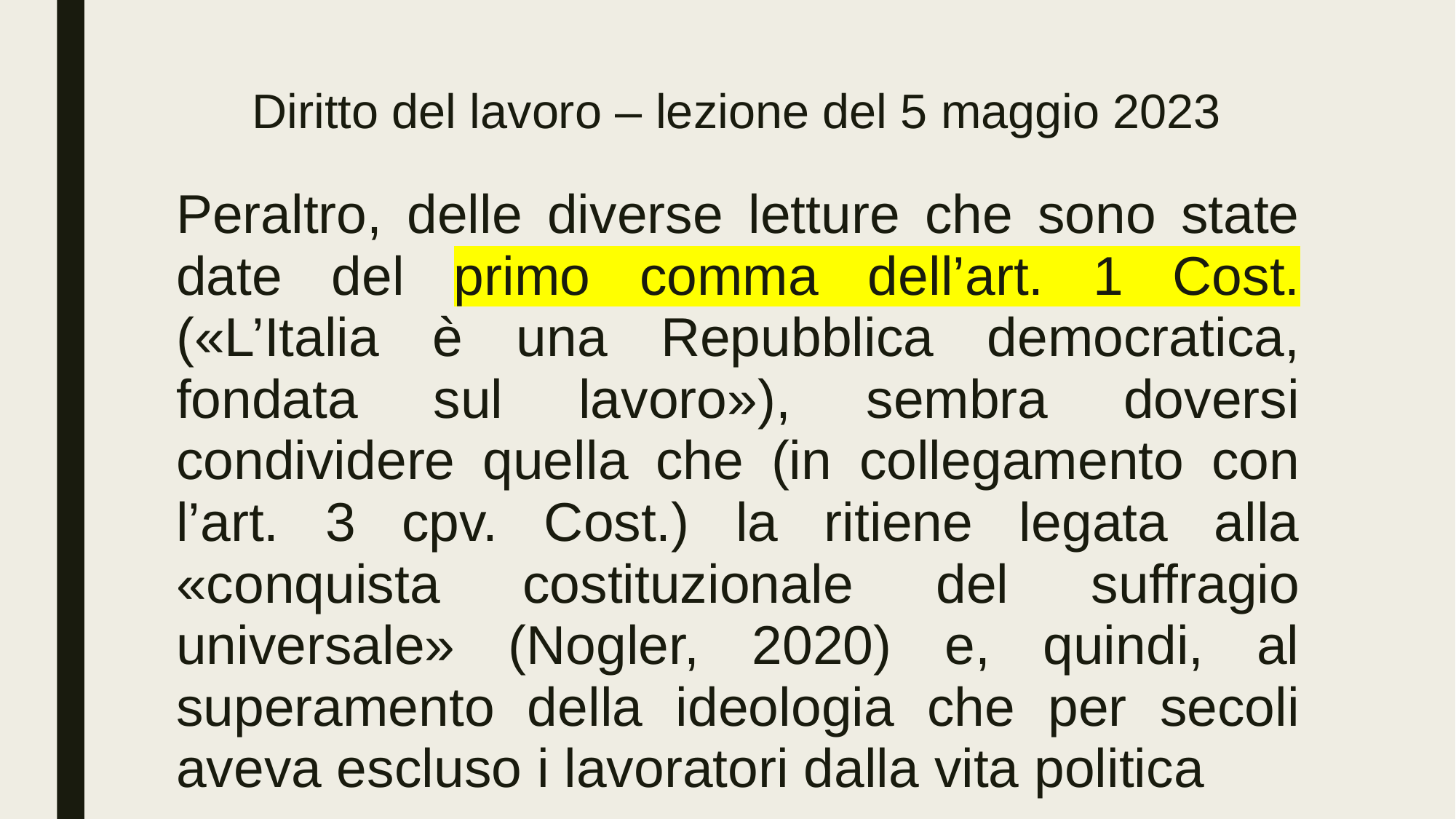

# Diritto del lavoro – lezione del 5 maggio 2023
Peraltro, delle diverse letture che sono state date del primo comma dell’art. 1 Cost. («L’Italia è una Repubblica democratica, fondata sul lavoro»), sembra doversi condividere quella che (in collegamento con l’art. 3 cpv. Cost.) la ritiene legata alla «conquista costituzionale del suffragio universale» (Nogler, 2020) e, quindi, al superamento della ideologia che per secoli aveva escluso i lavoratori dalla vita politica